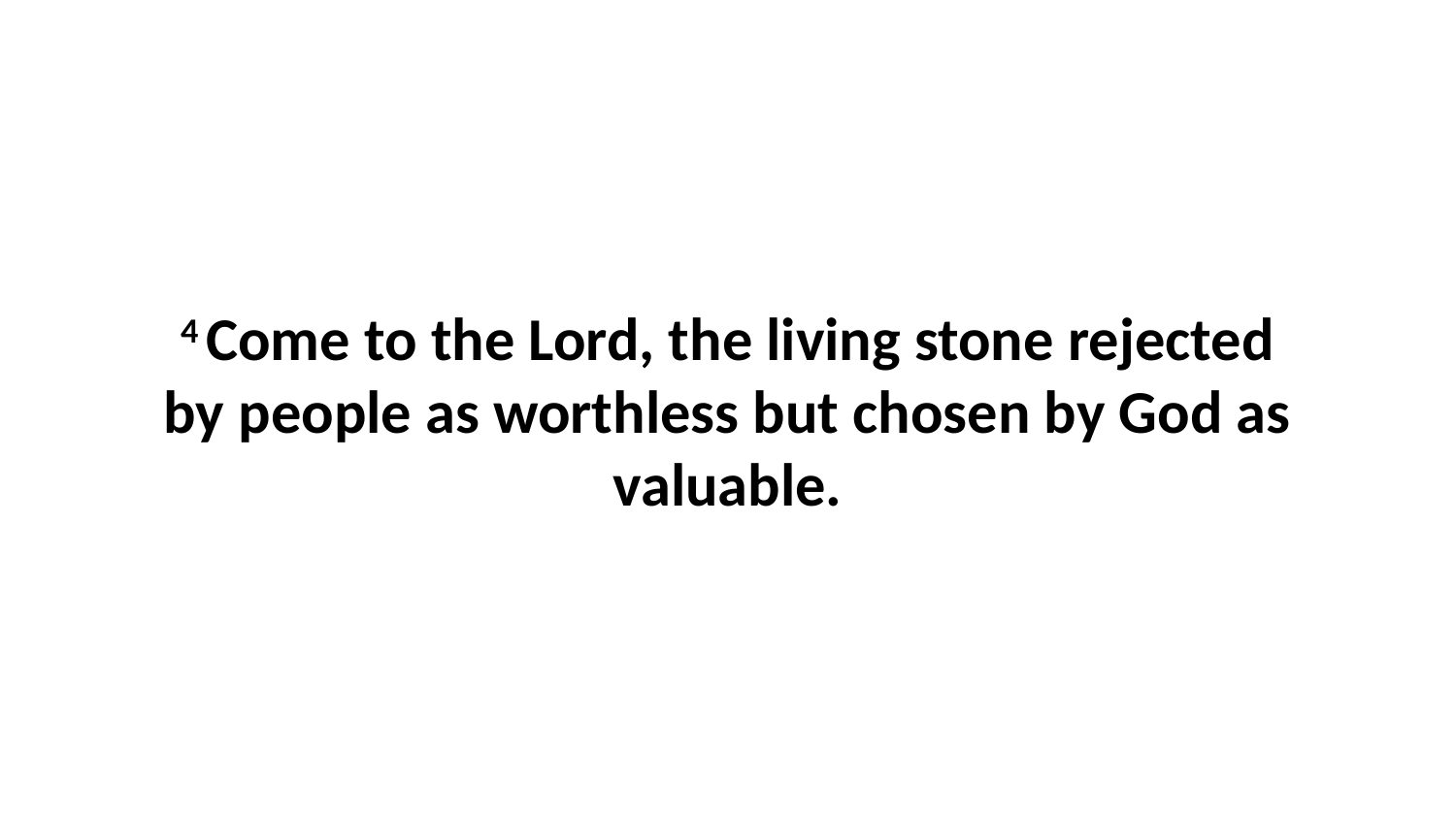

4 Come to the Lord, the living stone rejected by people as worthless but chosen by God as valuable.